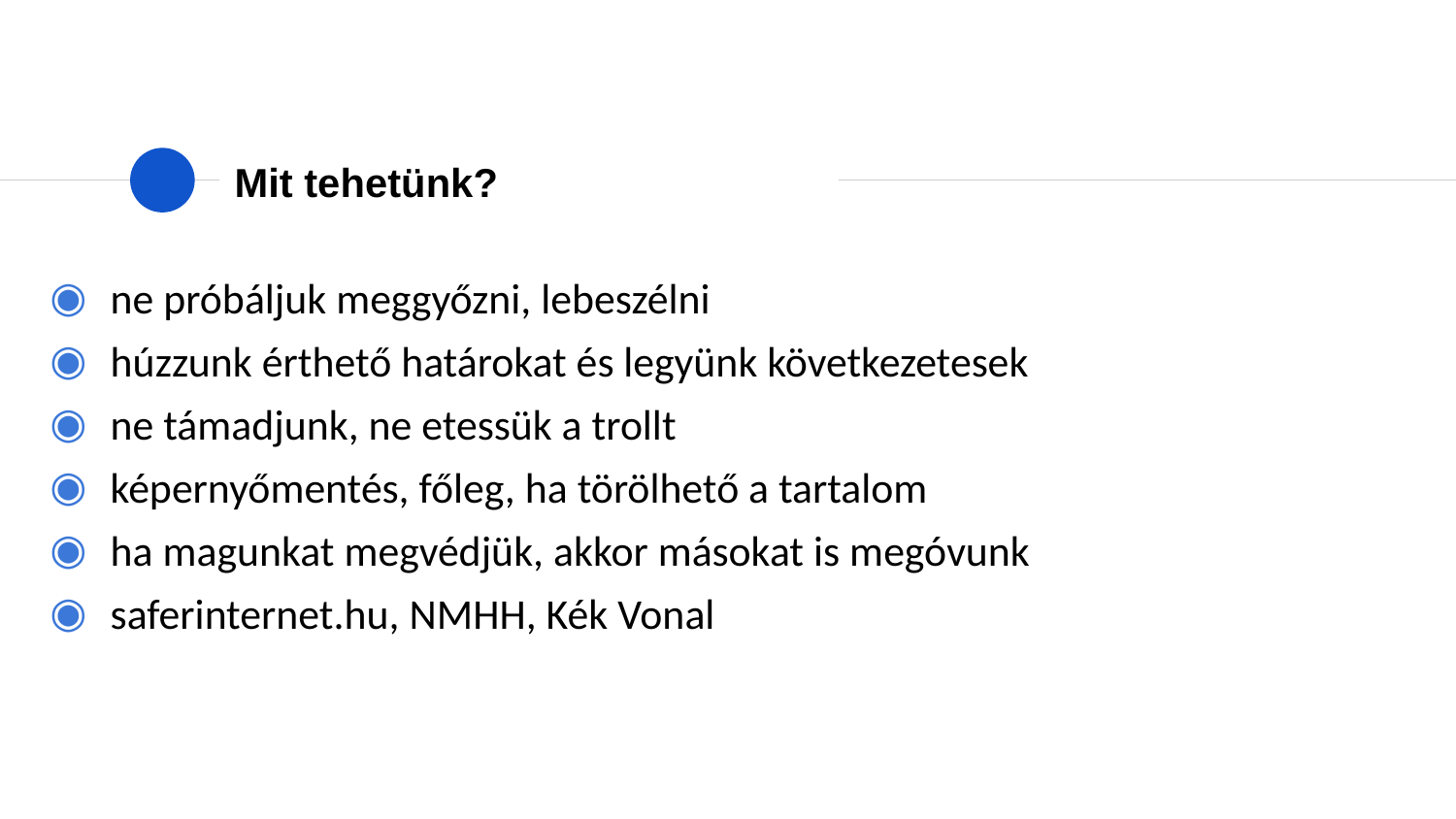

# Mit tehetünk?
ne próbáljuk meggyőzni, lebeszélni
húzzunk érthető határokat és legyünk következetesek
ne támadjunk, ne etessük a trollt
képernyőmentés, főleg, ha törölhető a tartalom
ha magunkat megvédjük, akkor másokat is megóvunk
saferinternet.hu, NMHH, Kék Vonal